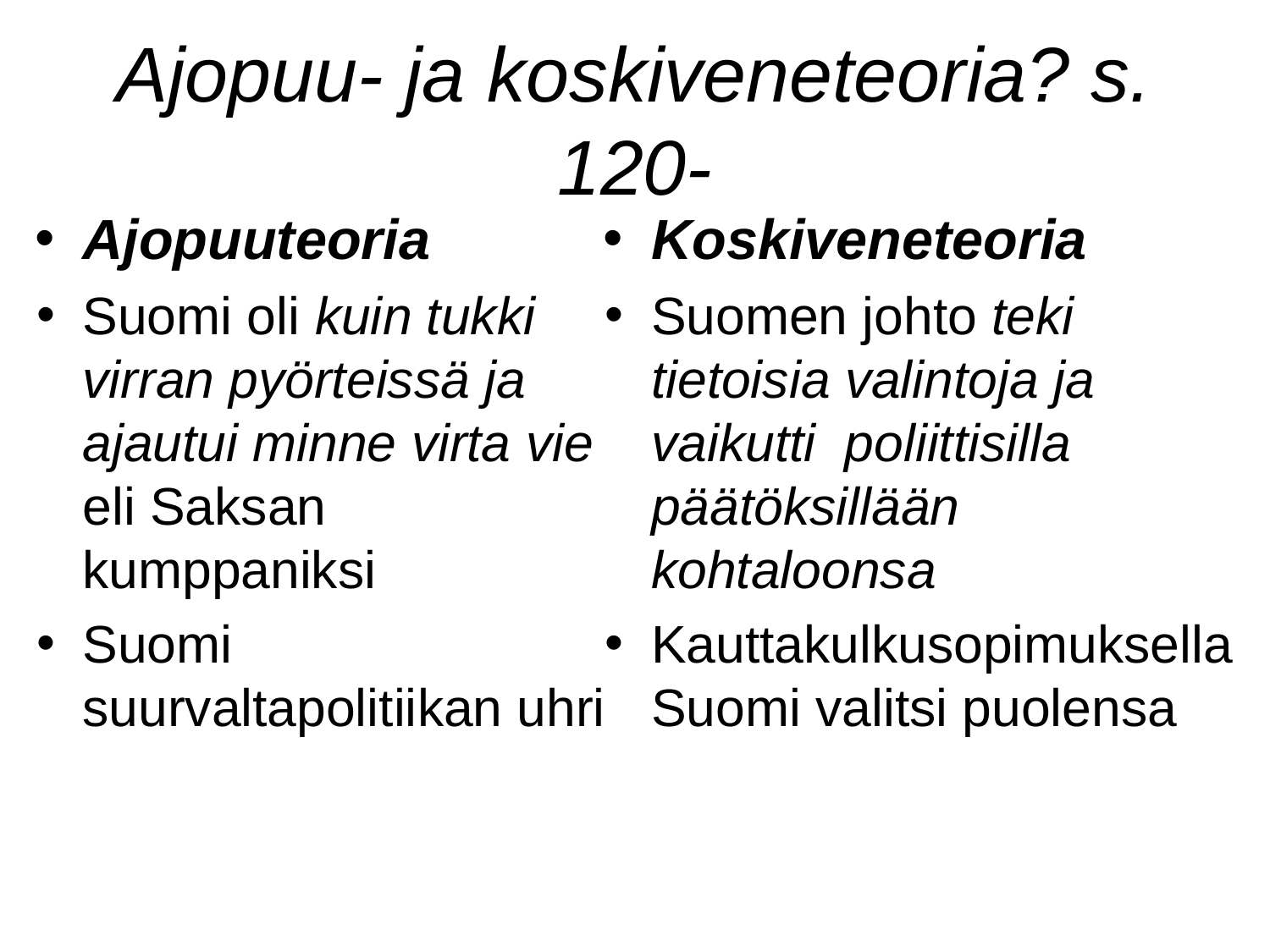

Ajopuu- ja koskiveneteoria? s. 120-
Ajopuuteoria
Suomi oli kuin tukki virran pyörteissä ja ajautui minne virta vie eli Saksan kumppaniksi
Suomi suurvaltapolitiikan uhri
Koskiveneteoria
Suomen johto teki tietoisia valintoja ja vaikutti  poliittisilla päätöksillään kohtaloonsa
Kauttakulkusopimuksella Suomi valitsi puolensa